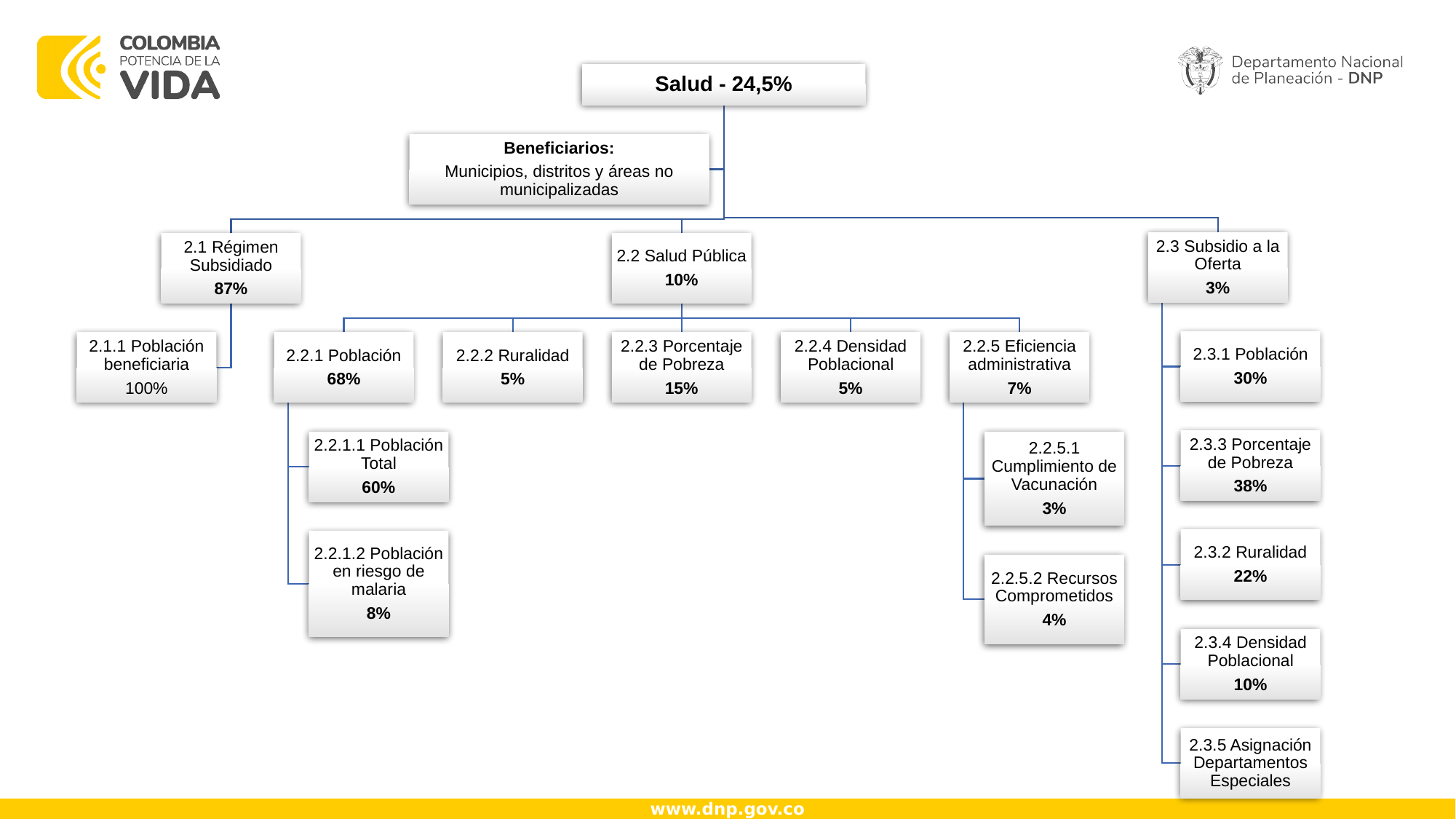

Salud - 24,5%
2.1 Régimen Subsidiado
87%
2.1.1 Población beneficiaria
100%
2.2 Salud Pública
10%
2.2.1 Población
68%
2.2.1.1 Población Total
60%
2.2.1.2 Población en riesgo de malaria
8%
2.2.2 Ruralidad
5%
2.2.3 Porcentaje de Pobreza
15%
2.2.4 Densidad Poblacional
5%
2.2.5 Eficiencia administrativa
7%
2.2.5.1 Cumplimiento de Vacunación
3%
2.2.5.2 Recursos Comprometidos
4%
2.3 Subsidio a la Oferta
3%
2.3.1 Población
30%
2.3.3 Porcentaje de Pobreza
38%
2.3.2 Ruralidad
22%
2.3.4 Densidad Poblacional
10%
2.3.5 Asignación Departamentos Especiales
Beneficiarios:
Municipios, distritos y áreas no municipalizadas